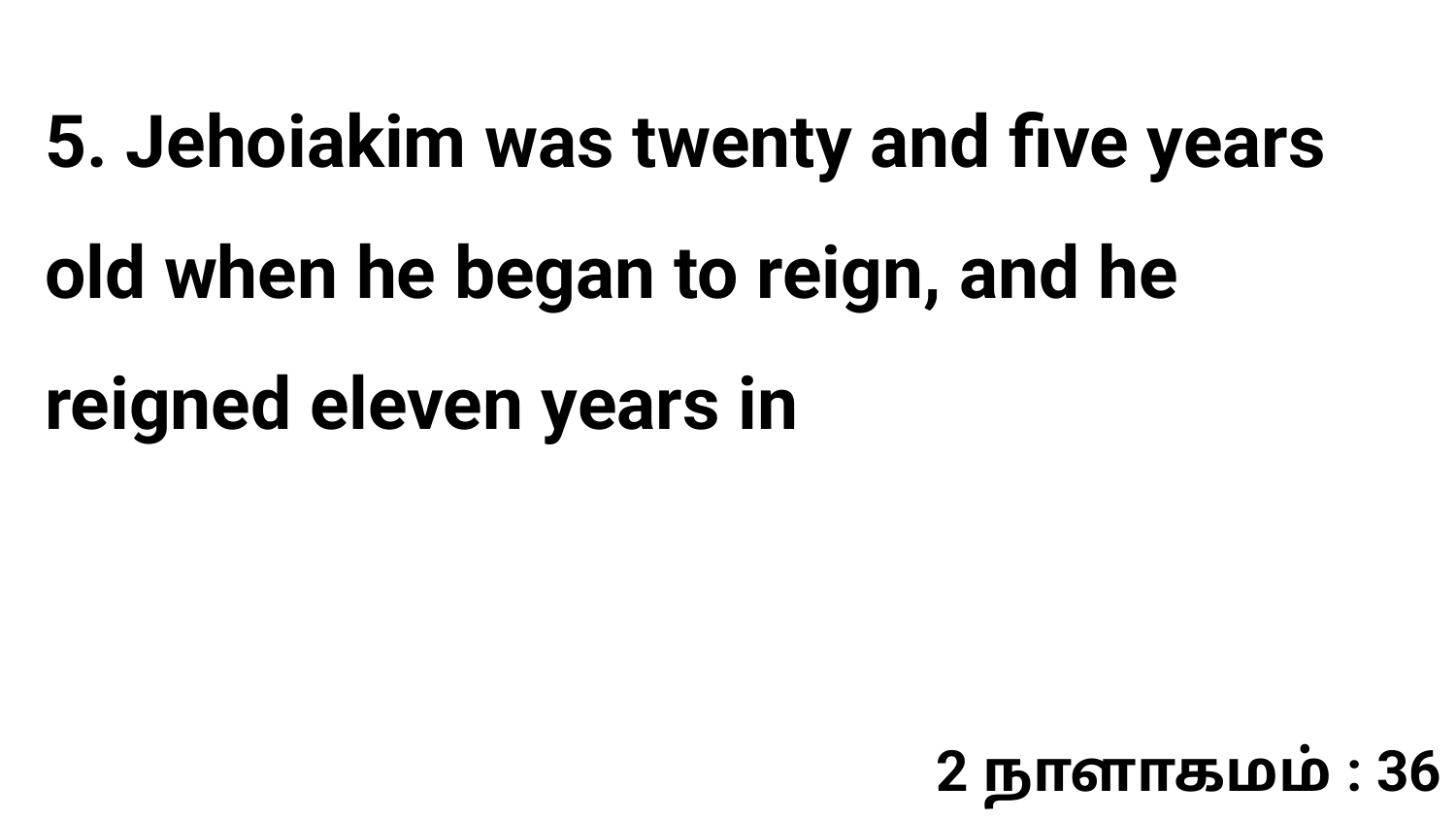

5. Jehoiakim was twenty and five years old when he began to reign, and he reigned eleven years in
2 நாளாகமம் : 36